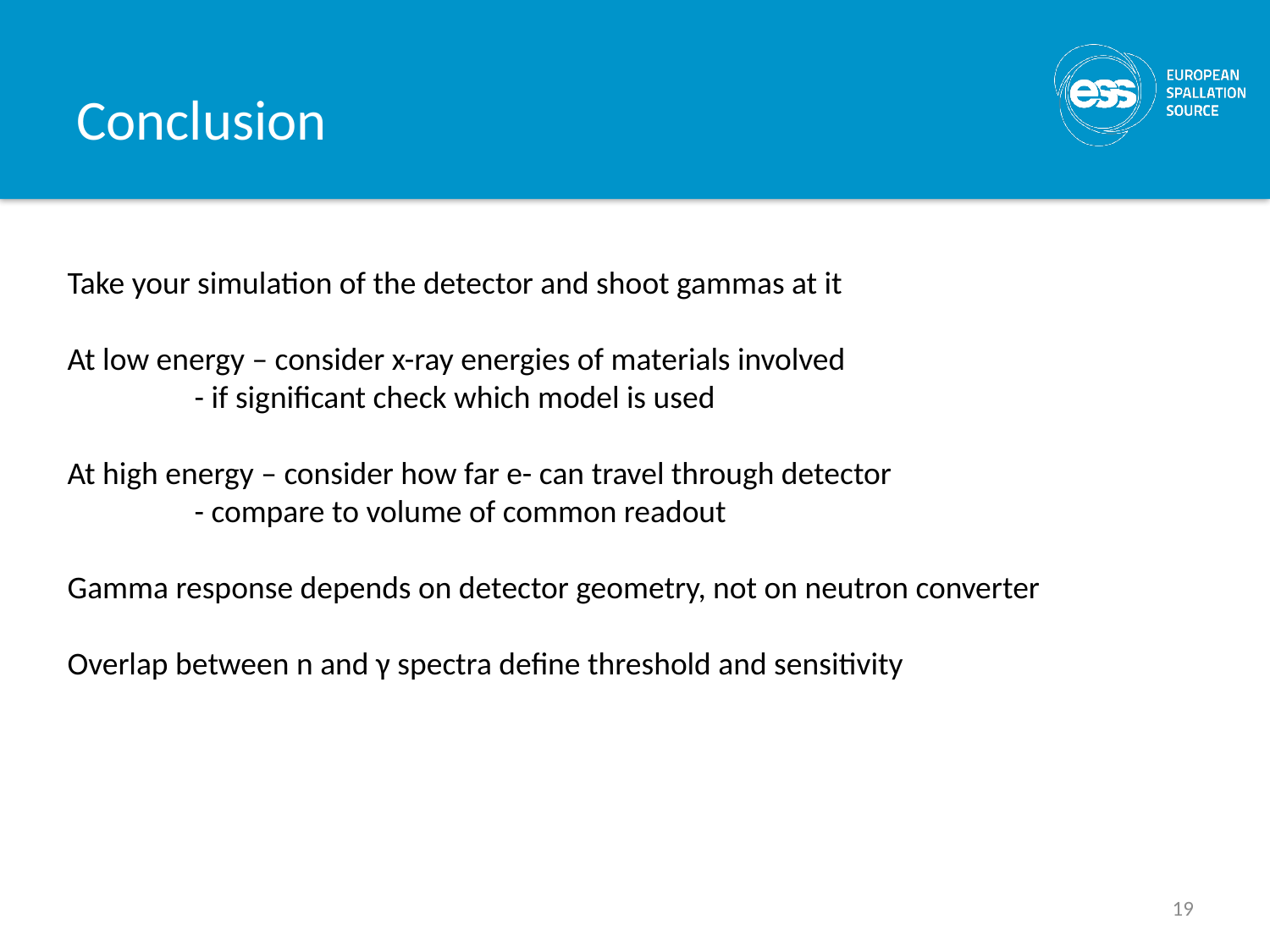

# Conclusion
Take your simulation of the detector and shoot gammas at it

At low energy – consider x-ray energies of materials involved
	- if significant check which model is used

At high energy – consider how far e- can travel through detector
	- compare to volume of common readout

Gamma response depends on detector geometry, not on neutron converter

Overlap between n and γ spectra define threshold and sensitivity

19